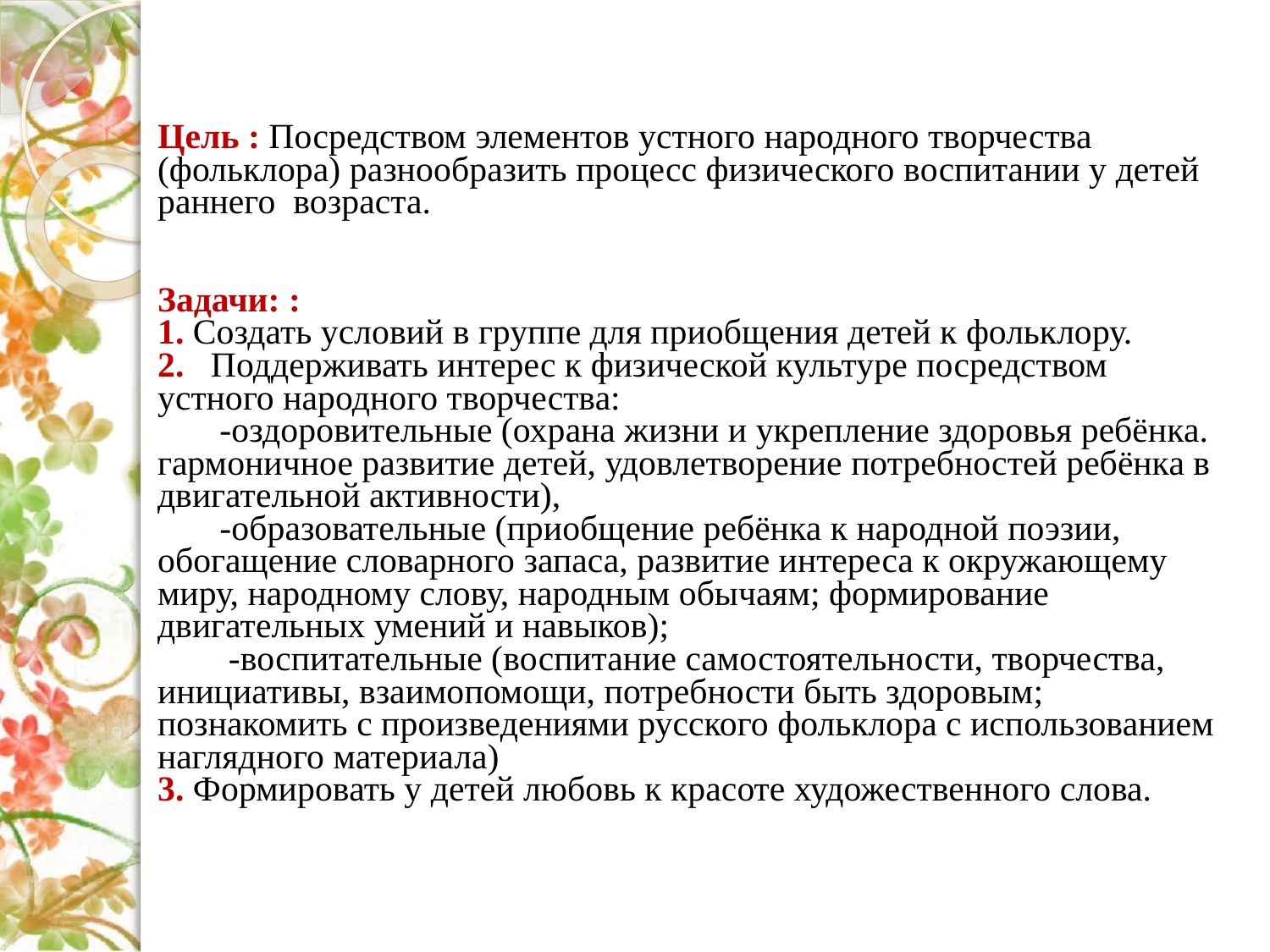

# Цель : Посредством элементов устного народного творчества (фольклора) разнообразить процесс физического воспитании у детей раннего  возраста. Задачи: : 1. Создать условий в группе для приобщения детей к фольклору. 2.   Поддерживать интерес к физической культуре посредством устного народного творчества: -оздоровительные (охрана жизни и укрепление здоровья ребёнка. гармоничное развитие детей, удовлетворение потребностей ребёнка в двигательной активности), -образовательные (приобщение ребёнка к народной поэзии, обогащение словарного запаса, развитие интереса к окружающему миру, народному слову, народным обычаям; формирование двигательных умений и навыков); -воспитательные (воспитание самостоятельности, творчества, инициативы, взаимопомощи, потребности быть здоровым; познакомить с произведениями русского фольклора с использованием наглядного материала) 3. Формировать у детей любовь к красоте художественного слова.